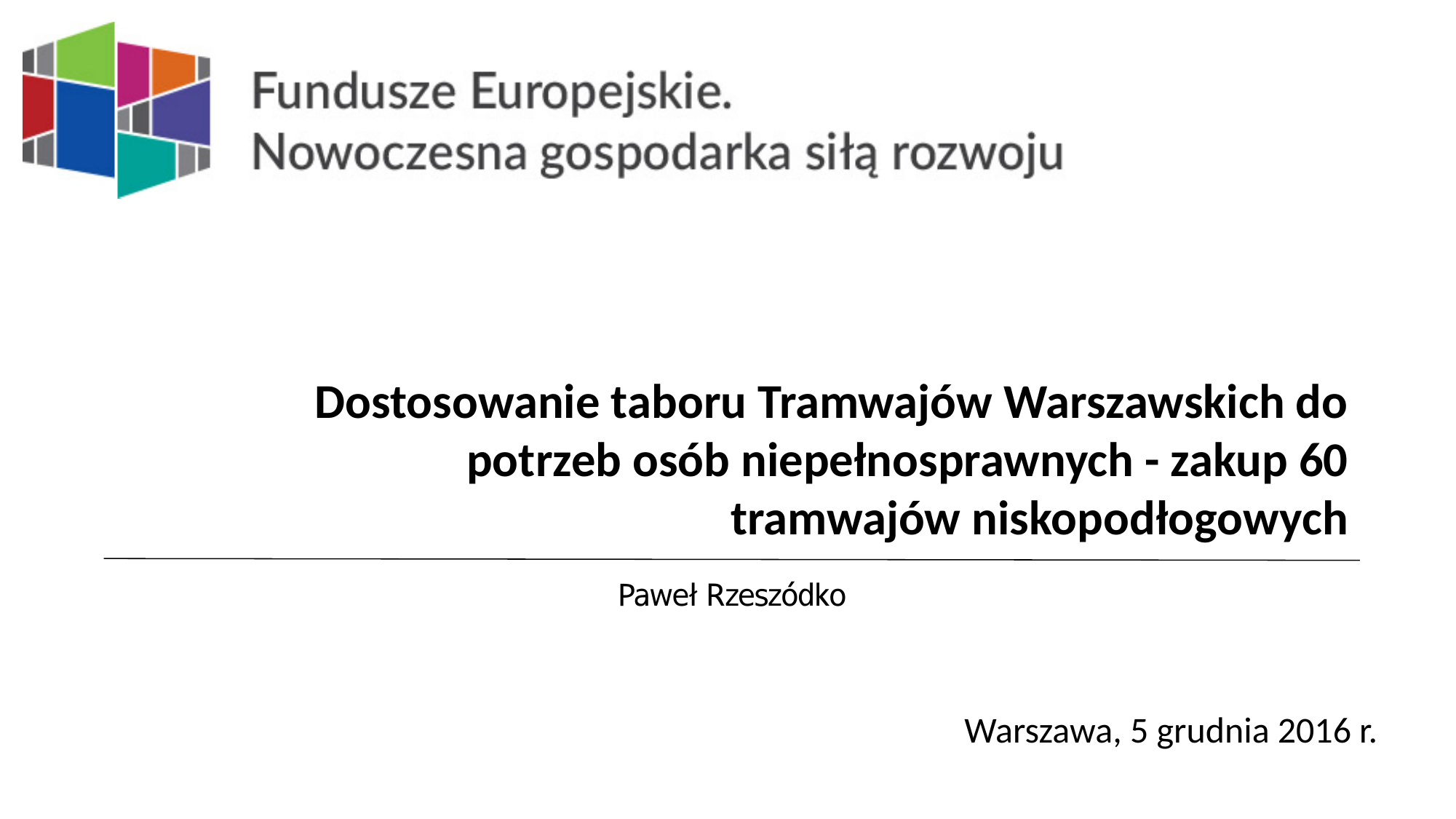

Dostosowanie taboru Tramwajów Warszawskich do potrzeb osób niepełnosprawnych - zakup 60 tramwajów niskopodłogowych
Paweł Rzeszódko
Warszawa, 5 grudnia 2016 r.